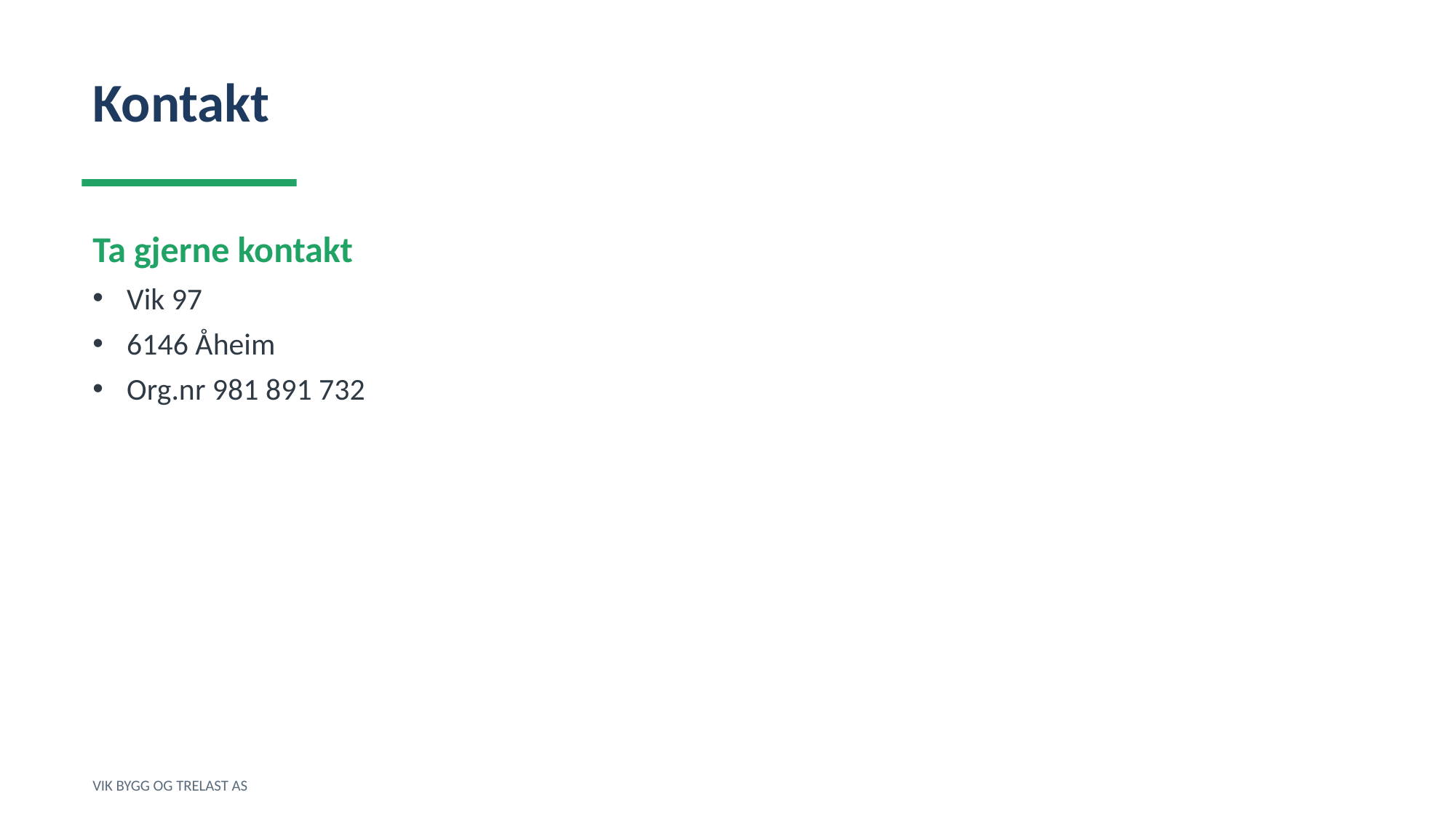

Kontakt

Ta gjerne kontakt
Vik 97
6146 Åheim
Org.nr 981 891 732
VIK BYGG OG TRELAST AS